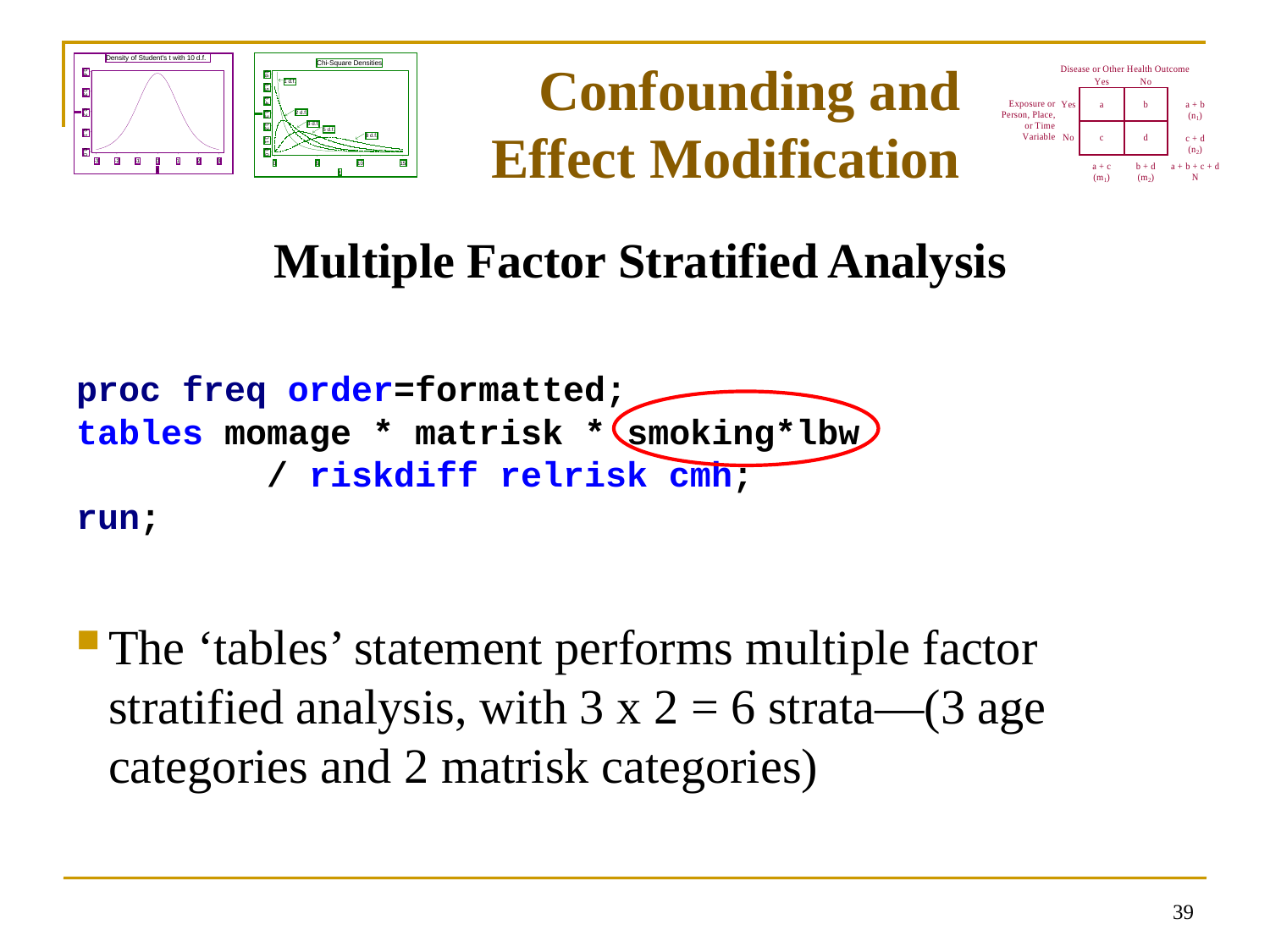

# Confounding and Effect Modification
Multiple Factor Stratified Analysis

proc freq order=formatted;
tables momage * matrisk * smoking*lbw
         / riskdiff relrisk cmh;
run;

The ‘tables’ statement performs multiple factor stratified analysis, with 3 x 2 = 6 strata—(3 age categories and 2 matrisk categories)

39